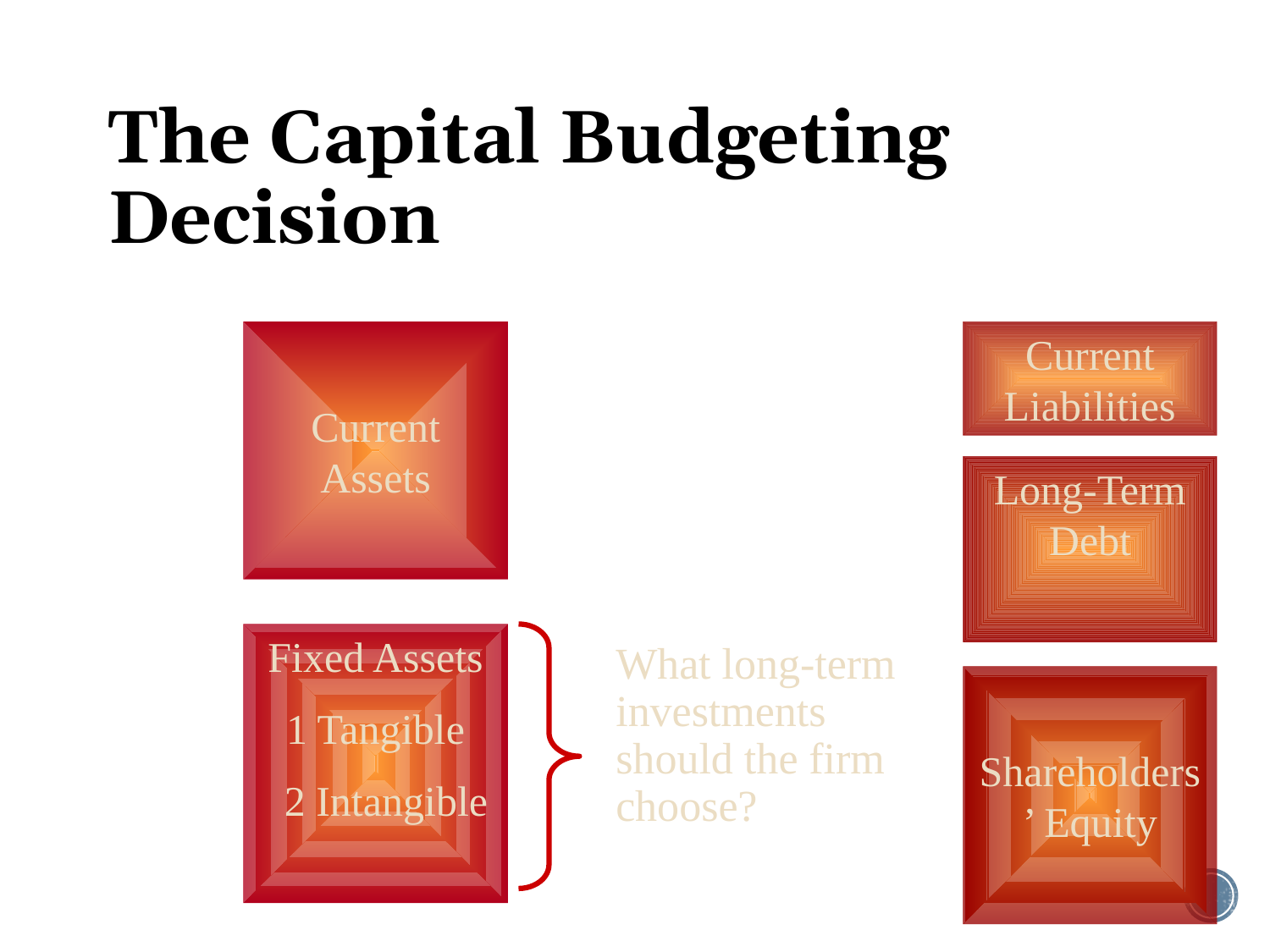

# The Capital Budgeting Decision

Current Assets

Current Liabilities
Long-Term Debt

Fixed Assets
1 Tangible
  2 Intangible

What long-term investments should the firm choose?

Shareholders’ Equity